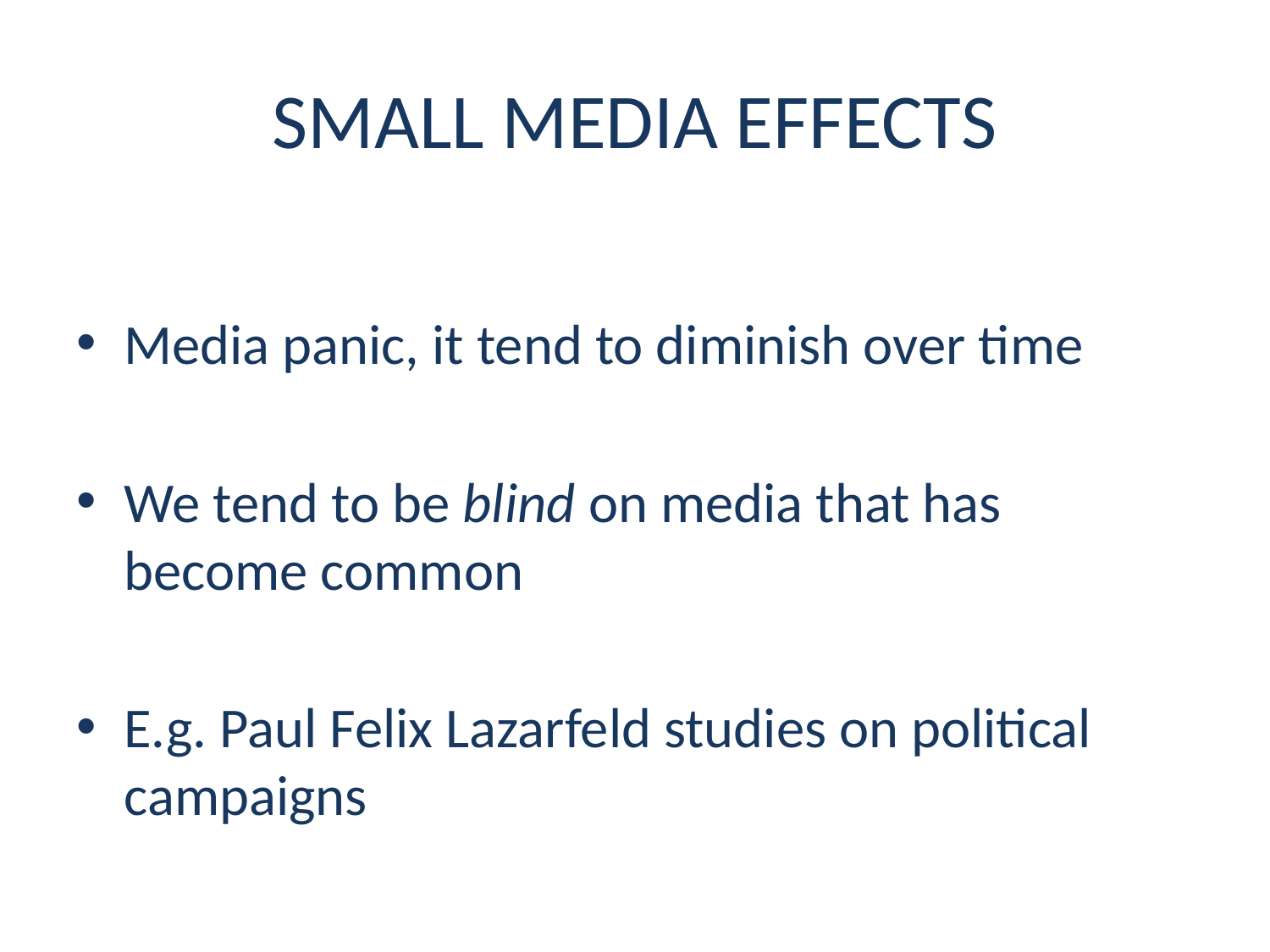

# SMALL MEDIA EFFECTS

Media panic, it tend to diminish over time

We tend to be blind on media that has become common

E.g. Paul Felix Lazarfeld studies on political campaigns